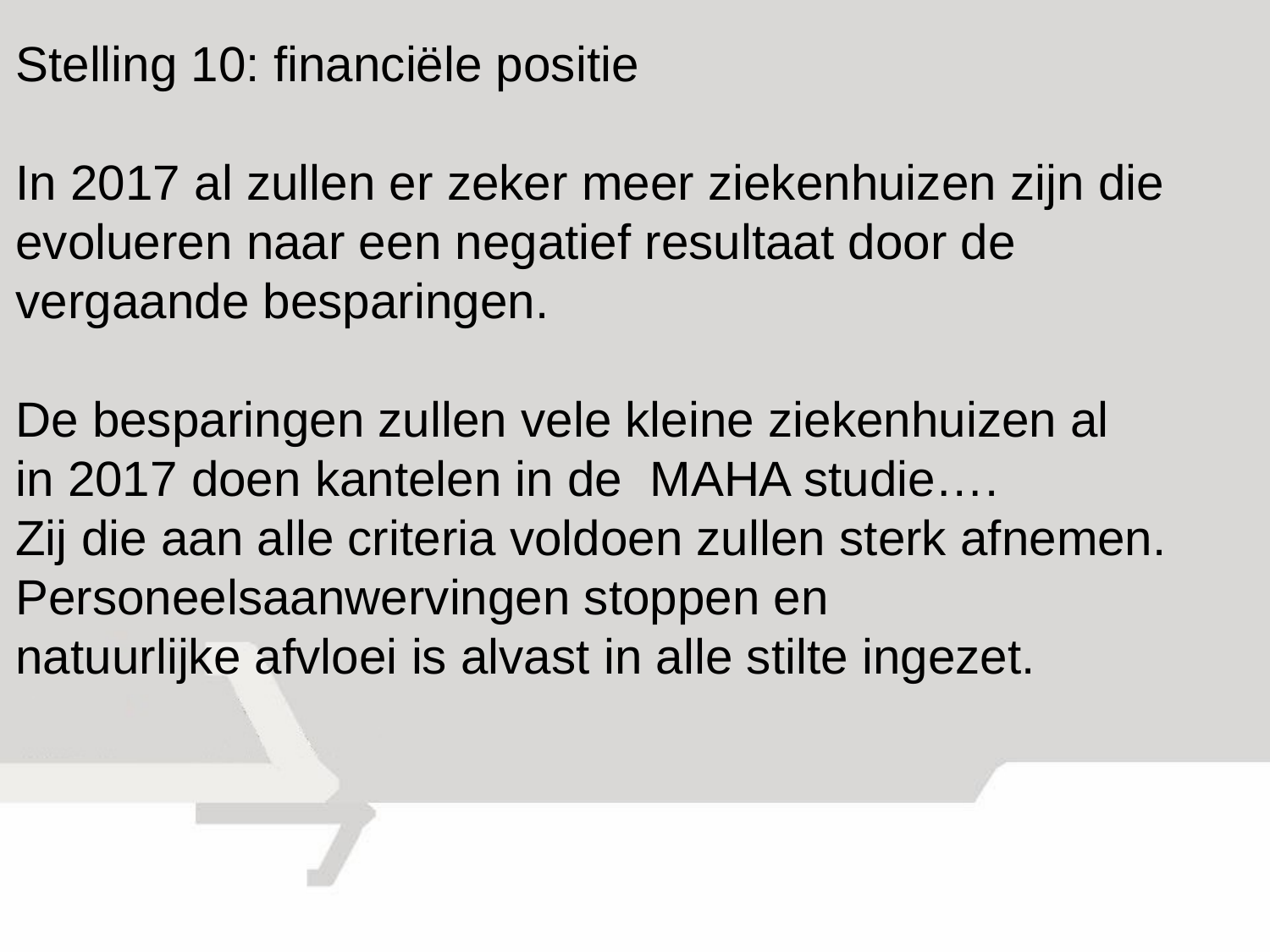

Stelling 10: financiële positie

In 2017 al zullen er zeker meer ziekenhuizen zijn die evolueren naar een negatief resultaat door de vergaande besparingen.

De besparingen zullen vele kleine ziekenhuizen al
in 2017 doen kantelen in de  MAHA studie….
Zij die aan alle criteria voldoen zullen sterk afnemen. Personeelsaanwervingen stoppen en
natuurlijke afvloei is alvast in alle stilte ingezet.